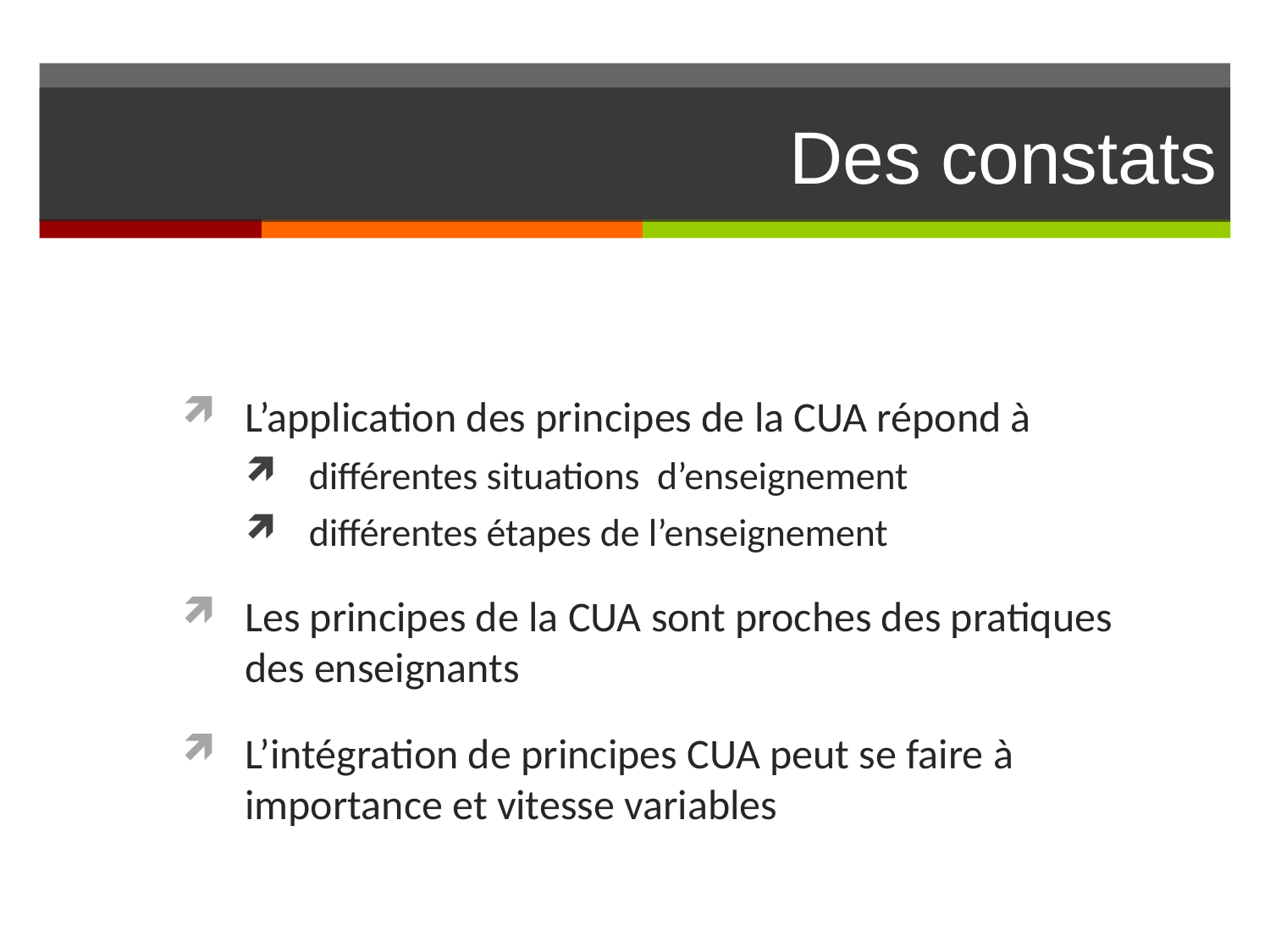

# Des constats

L’application des principes de la CUA répond à
différentes situations  d’enseignement
différentes étapes de l’enseignement
Les principes de la CUA sont proches des pratiques des enseignants
L’intégration de principes CUA peut se faire à importance et vitesse variables